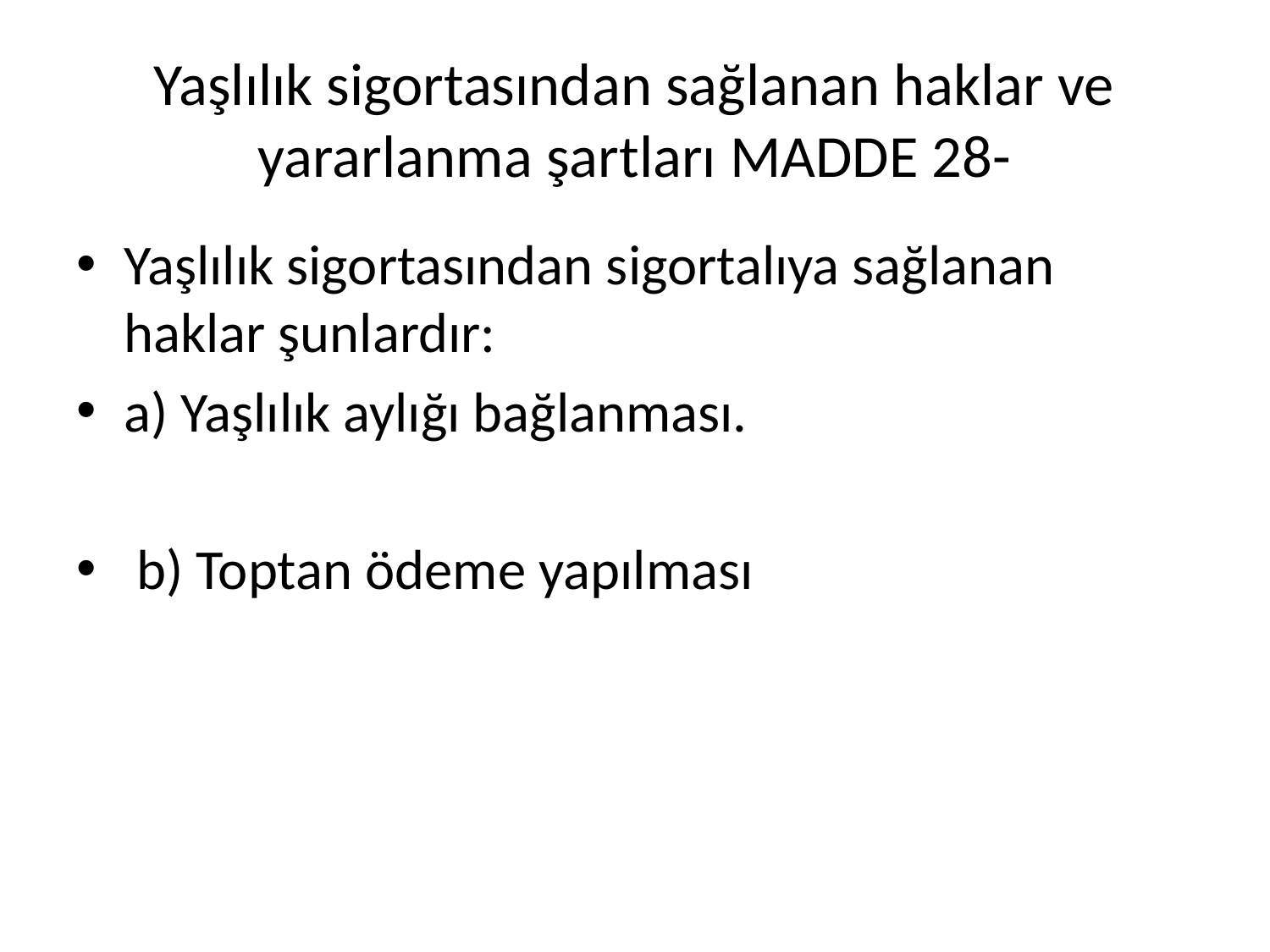

# Yaşlılık sigortasından sağlanan haklar ve yararlanma şartları MADDE 28-
Yaşlılık sigortasından sigortalıya sağlanan haklar şunlardır:
a) Yaşlılık aylığı bağlanması.

 b) Toptan ödeme yapılması